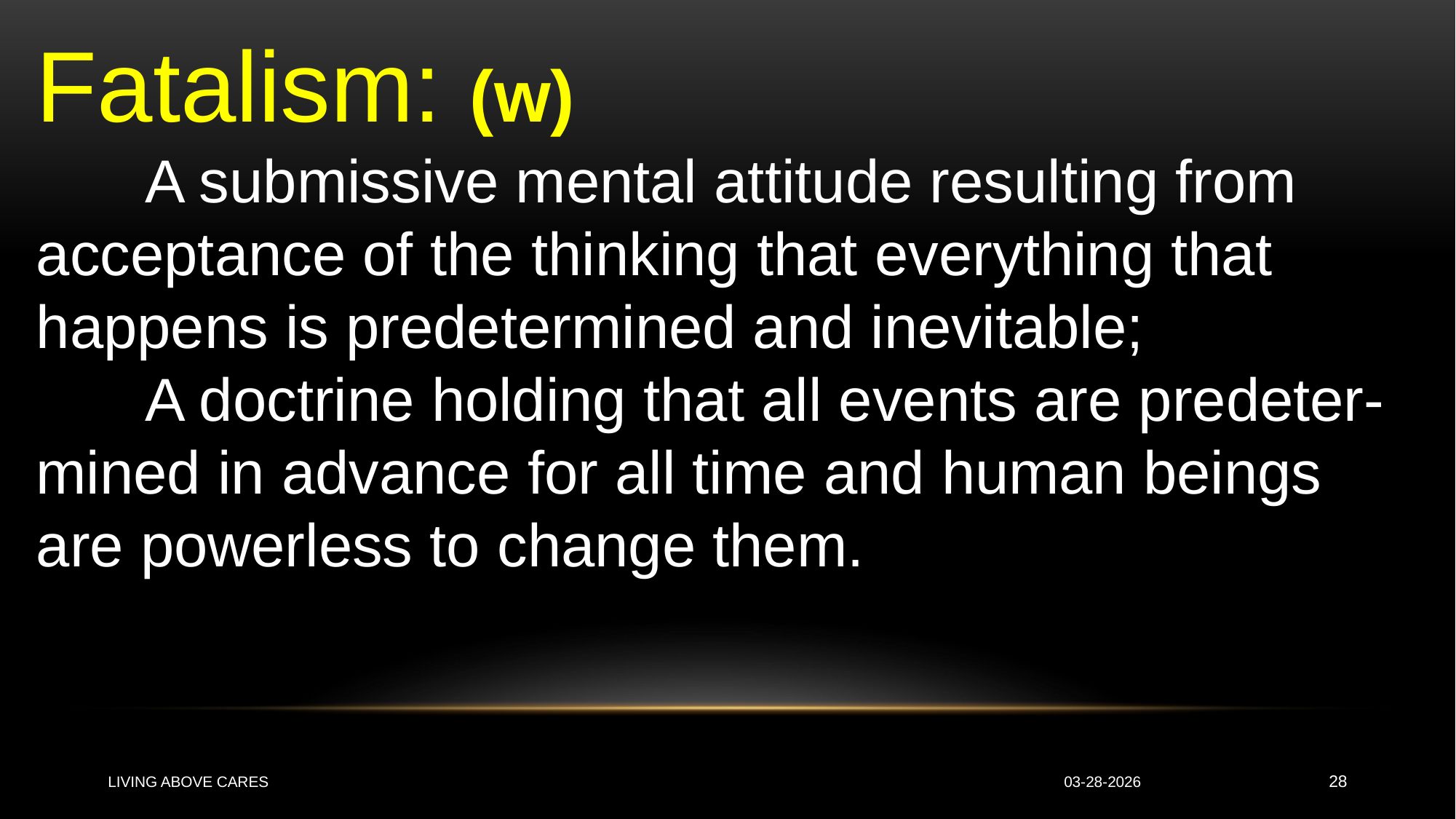

Fatalism: (w)
	A submissive mental attitude resulting from acceptance of the thinking that everything that happens is predetermined and inevitable;
	A doctrine holding that all events are predeter-mined in advance for all time and human beings are powerless to change them.
LIVING ABOVE CARES
03-28-2026
28